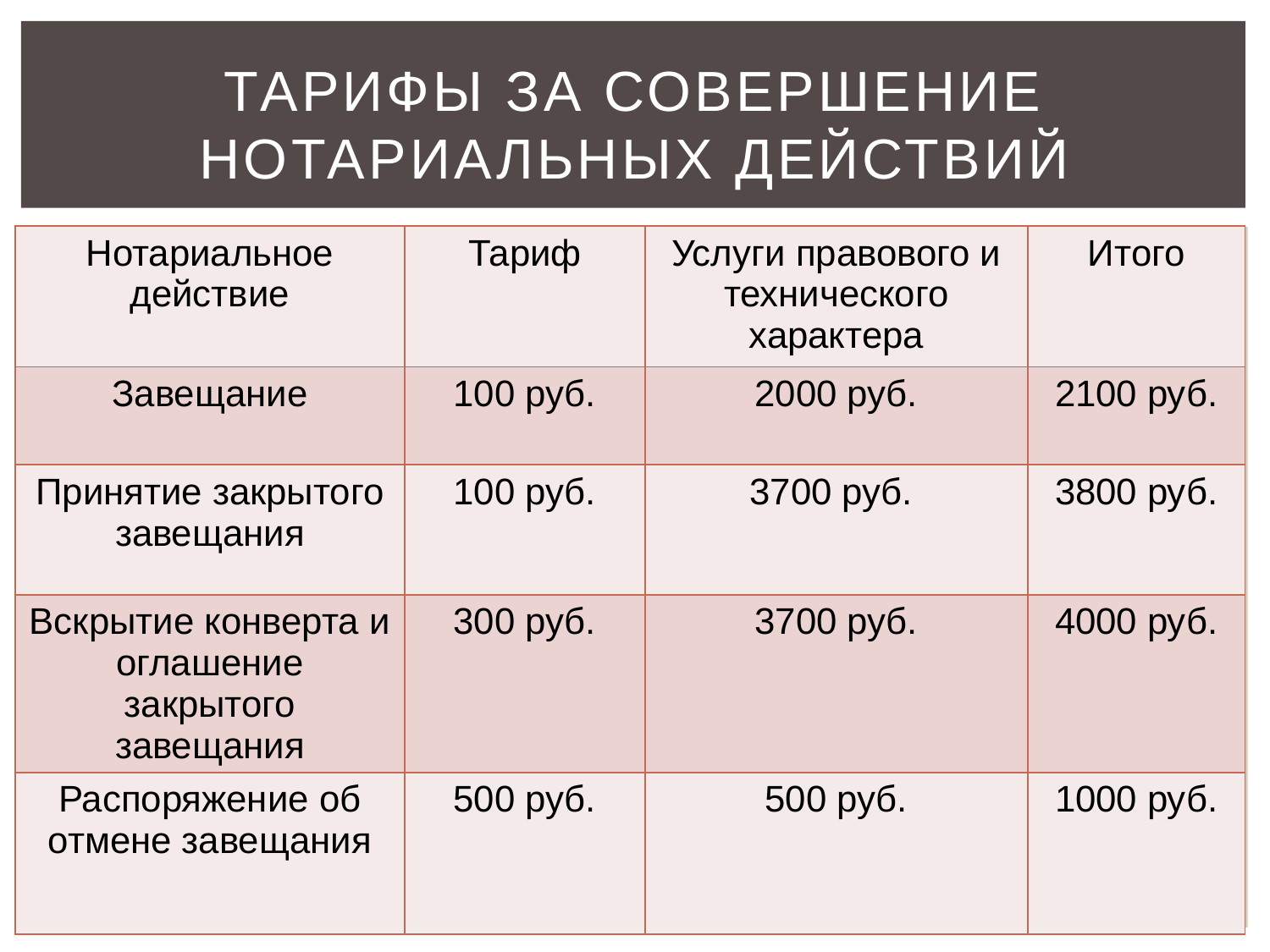

# Тарифы за совершение нотариальных действий
| Нотариальное действие | Тариф | Услуги правового и технического характера | Итого |
| --- | --- | --- | --- |
| Завещание | 100 руб. | 2000 руб. | 2100 руб. |
| Принятие закрытого завещания | 100 руб. | 3700 руб. | 3800 руб. |
| Вскрытие конверта и оглашение закрытого завещания | 300 руб. | 3700 руб. | 4000 руб. |
| Распоряжение об отмене завещания | 500 руб. | 500 руб. | 1000 руб. |